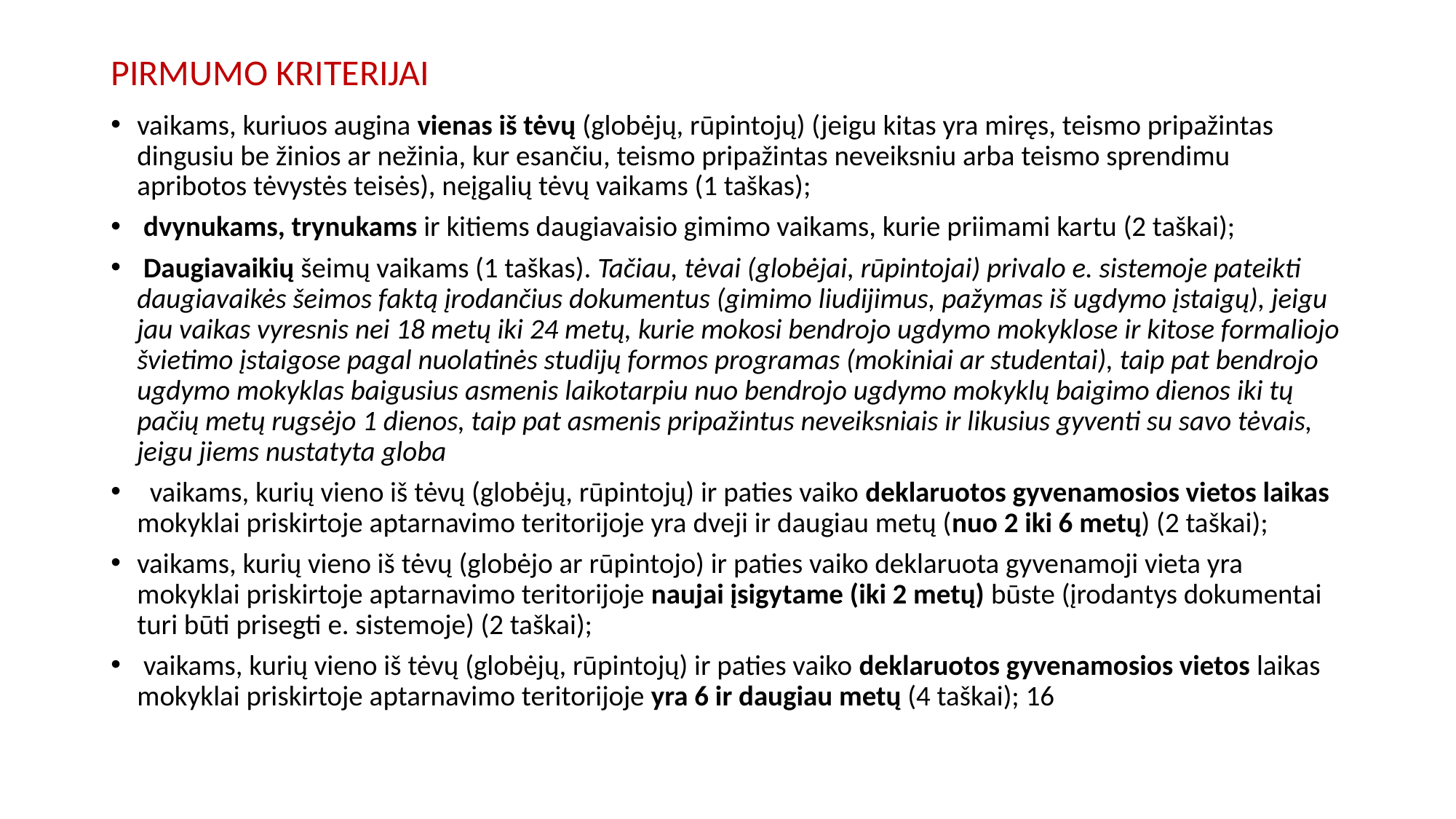

# PIRMUMO KRITERIJAI
vaikams, kuriuos augina vienas iš tėvų (globėjų, rūpintojų) (jeigu kitas yra miręs, teismo pripažintas dingusiu be žinios ar nežinia, kur esančiu, teismo pripažintas neveiksniu arba teismo sprendimu apribotos tėvystės teisės), neįgalių tėvų vaikams (1 taškas);
 dvynukams, trynukams ir kitiems daugiavaisio gimimo vaikams, kurie priimami kartu (2 taškai);
 Daugiavaikių šeimų vaikams (1 taškas). Tačiau, tėvai (globėjai, rūpintojai) privalo e. sistemoje pateikti daugiavaikės šeimos faktą įrodančius dokumentus (gimimo liudijimus, pažymas iš ugdymo įstaigų), jeigu jau vaikas vyresnis nei 18 metų iki 24 metų, kurie mokosi bendrojo ugdymo mokyklose ir kitose formaliojo švietimo įstaigose pagal nuolatinės studijų formos programas (mokiniai ar studentai), taip pat bendrojo ugdymo mokyklas baigusius asmenis laikotarpiu nuo bendrojo ugdymo mokyklų baigimo dienos iki tų pačių metų rugsėjo 1 dienos, taip pat asmenis pripažintus neveiksniais ir likusius gyventi su savo tėvais, jeigu jiems nustatyta globa
  vaikams, kurių vieno iš tėvų (globėjų, rūpintojų) ir paties vaiko deklaruotos gyvenamosios vietos laikas mokyklai priskirtoje aptarnavimo teritorijoje yra dveji ir daugiau metų (nuo 2 iki 6 metų) (2 taškai);
vaikams, kurių vieno iš tėvų (globėjo ar rūpintojo) ir paties vaiko deklaruota gyvenamoji vieta yra mokyklai priskirtoje aptarnavimo teritorijoje naujai įsigytame (iki 2 metų) būste (įrodantys dokumentai turi būti prisegti e. sistemoje) (2 taškai);
 vaikams, kurių vieno iš tėvų (globėjų, rūpintojų) ir paties vaiko deklaruotos gyvenamosios vietos laikas mokyklai priskirtoje aptarnavimo teritorijoje yra 6 ir daugiau metų (4 taškai); 16